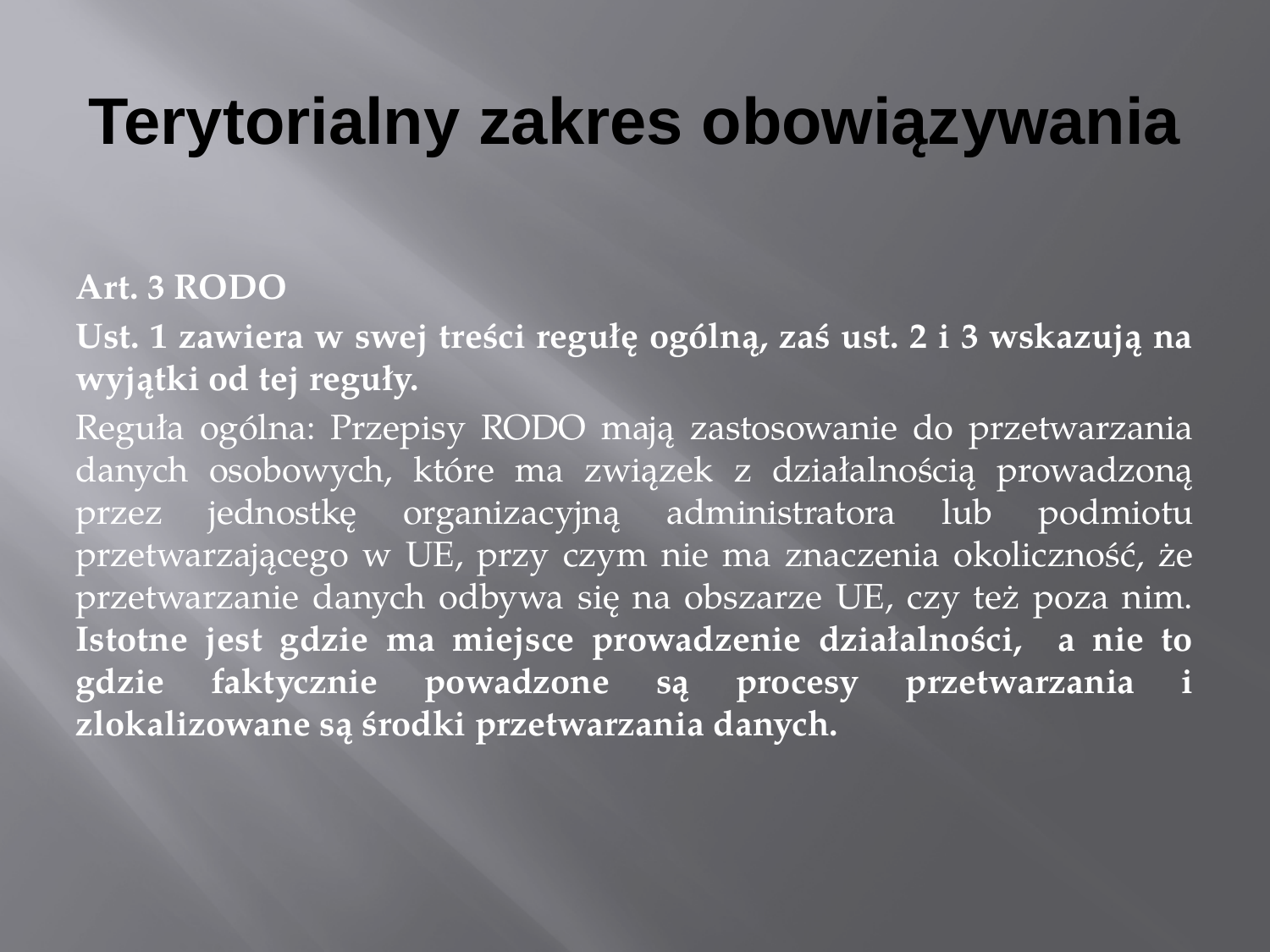

# Terytorialny zakres obowiązywania

Art. 3 RODO
Ust. 1 zawiera w swej treści regułę ogólną, zaś ust. 2 i 3 wskazują na wyjątki od tej reguły.
Reguła ogólna: Przepisy RODO mają zastosowanie do przetwarzania danych osobowych, które ma związek z działalnością prowadzoną przez jednostkę organizacyjną administratora lub podmiotu przetwarzającego w UE, przy czym nie ma znaczenia okoliczność, że przetwarzanie danych odbywa się na obszarze UE, czy też poza nim. Istotne jest gdzie ma miejsce prowadzenie działalności,  a nie to gdzie faktycznie powadzone są procesy przetwarzania i zlokalizowane są środki przetwarzania danych.